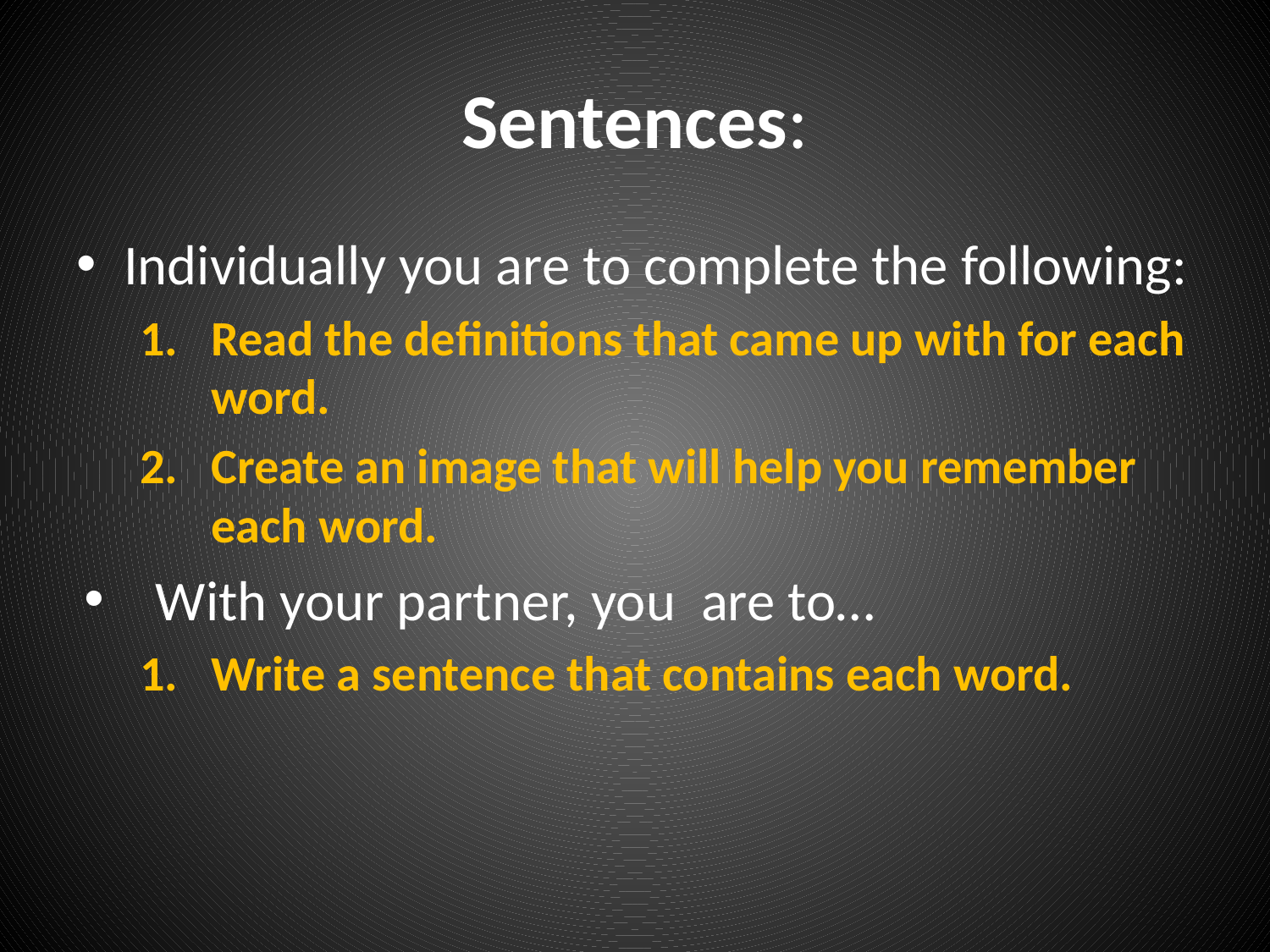

# Sentences:
Individually you are to complete the following:
Read the definitions that came up with for each word.
Create an image that will help you remember  each word.
With your partner, you  are to…
Write a sentence that contains each word.